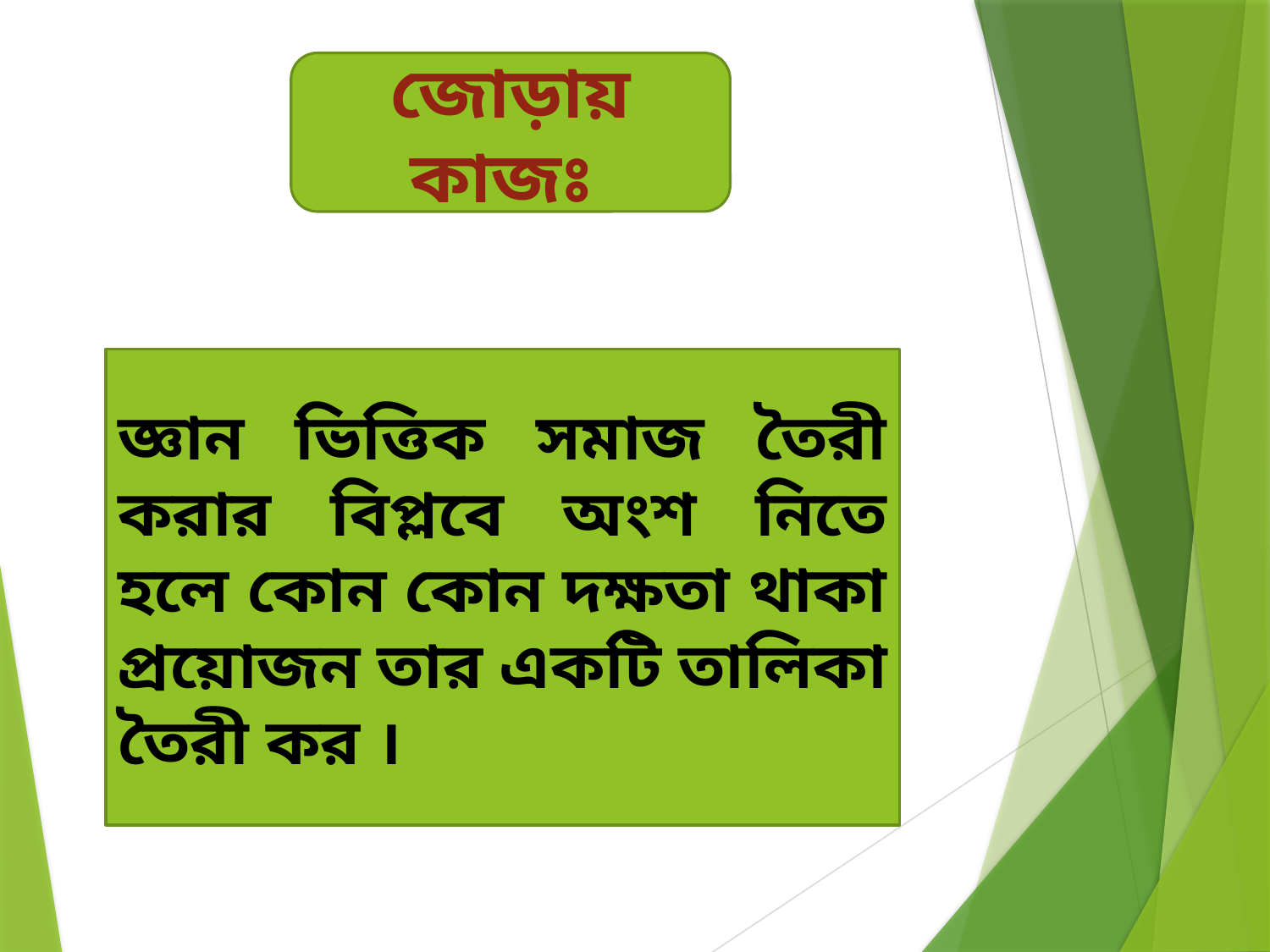

জোড়ায় কাজঃ
জ্ঞান ভিত্তিক সমাজ তৈরী করার বিপ্লবে অংশ নিতে হলে কোন কোন দক্ষতা থাকা প্রয়োজন তার একটি তালিকা তৈরী কর ।